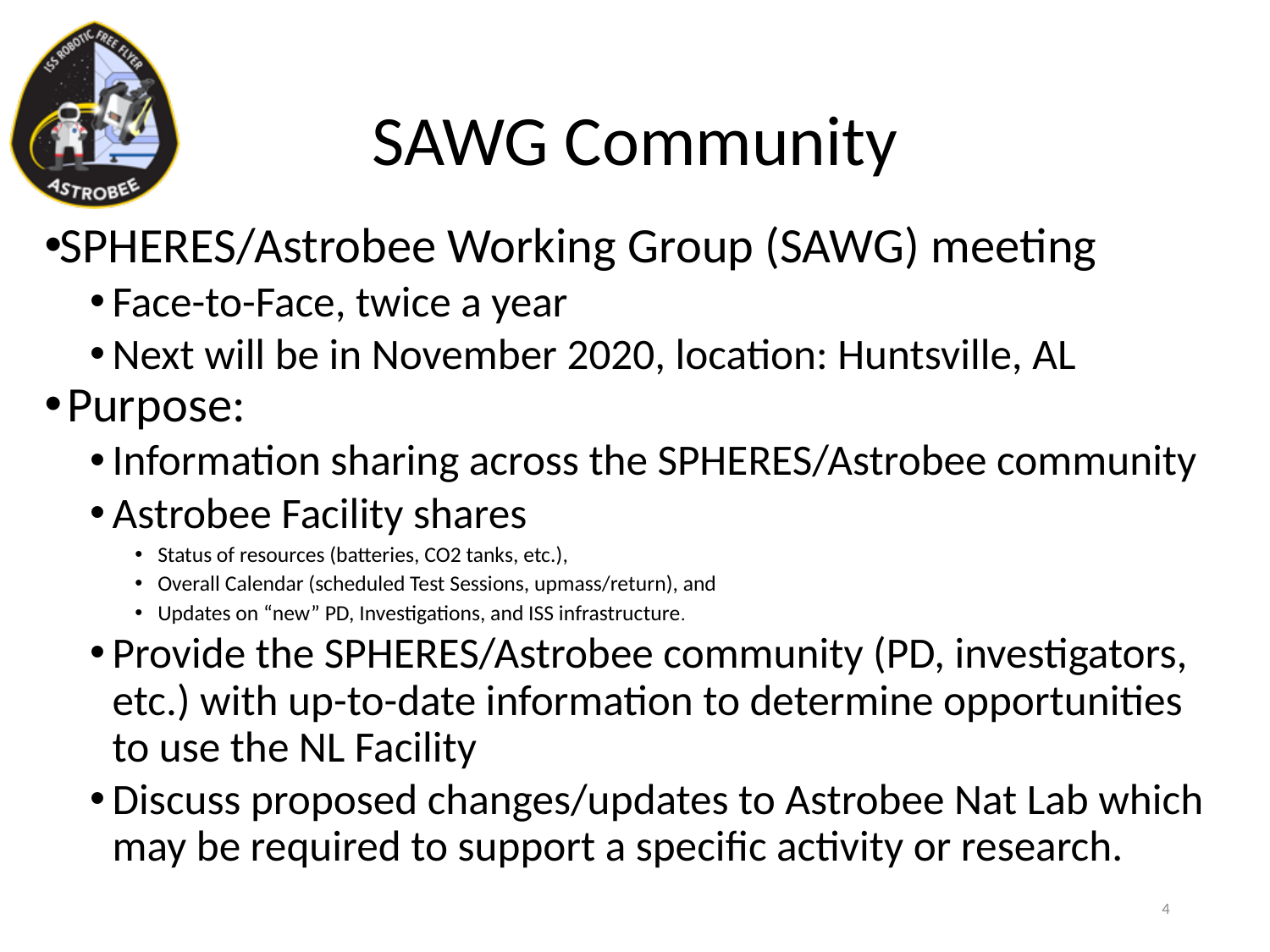

# SAWG Community
SPHERES/Astrobee Working Group (SAWG) meeting
Face-to-Face, twice a year
Next will be in November 2020, location: Huntsville, AL
Purpose:
Information sharing across the SPHERES/Astrobee community
Astrobee Facility shares
Status of resources (batteries, CO2 tanks, etc.),
Overall Calendar (scheduled Test Sessions, upmass/return), and
Updates on “new” PD, Investigations, and ISS infrastructure.
Provide the SPHERES/Astrobee community (PD, investigators, etc.) with up-to-date information to determine opportunities to use the NL Facility
Discuss proposed changes/updates to Astrobee Nat Lab which may be required to support a specific activity or research.
4